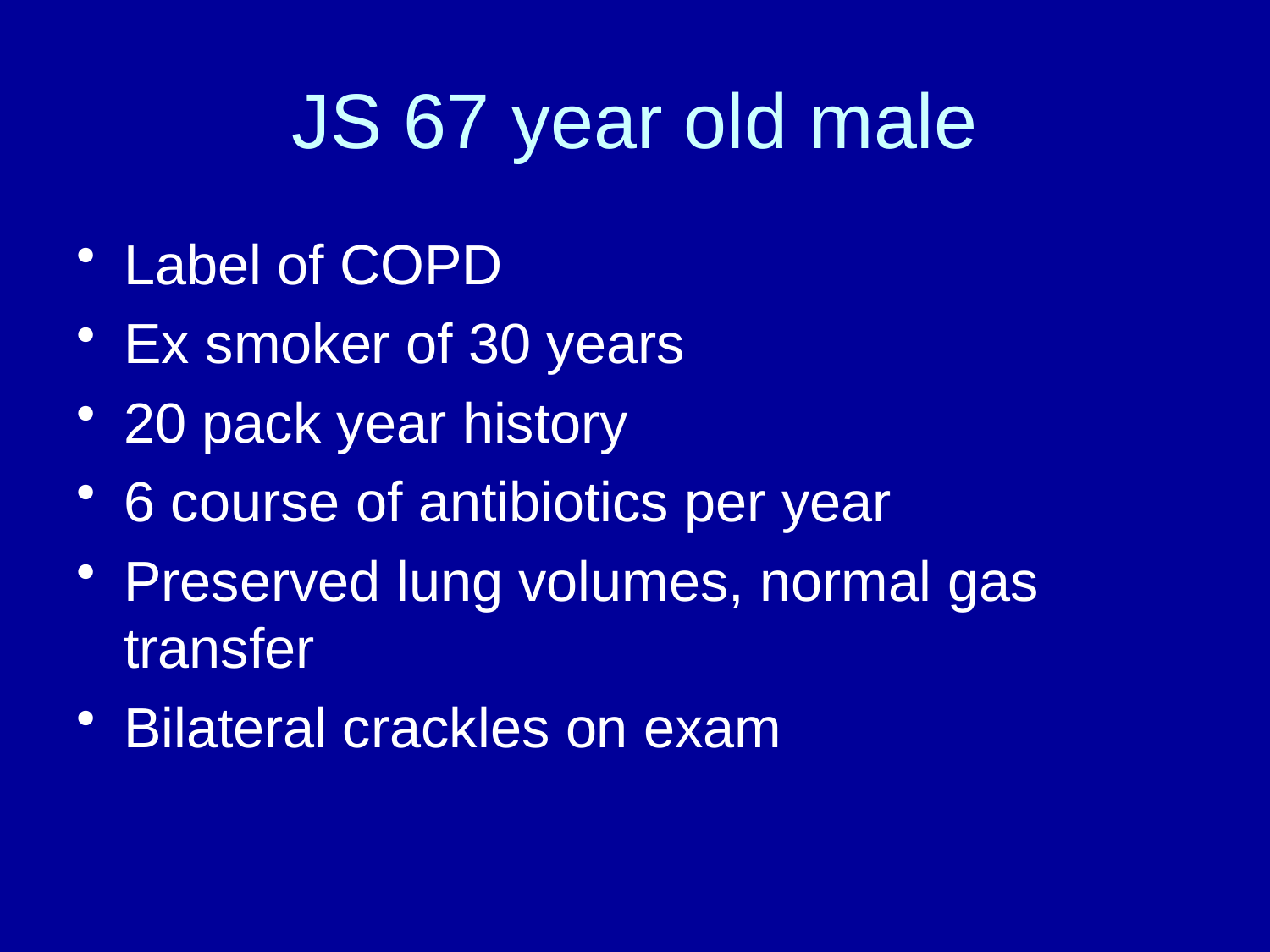

# JS 67 year old male
Label of COPD
Ex smoker of 30 years
20 pack year history
6 course of antibiotics per year
Preserved lung volumes, normal gas transfer
Bilateral crackles on exam